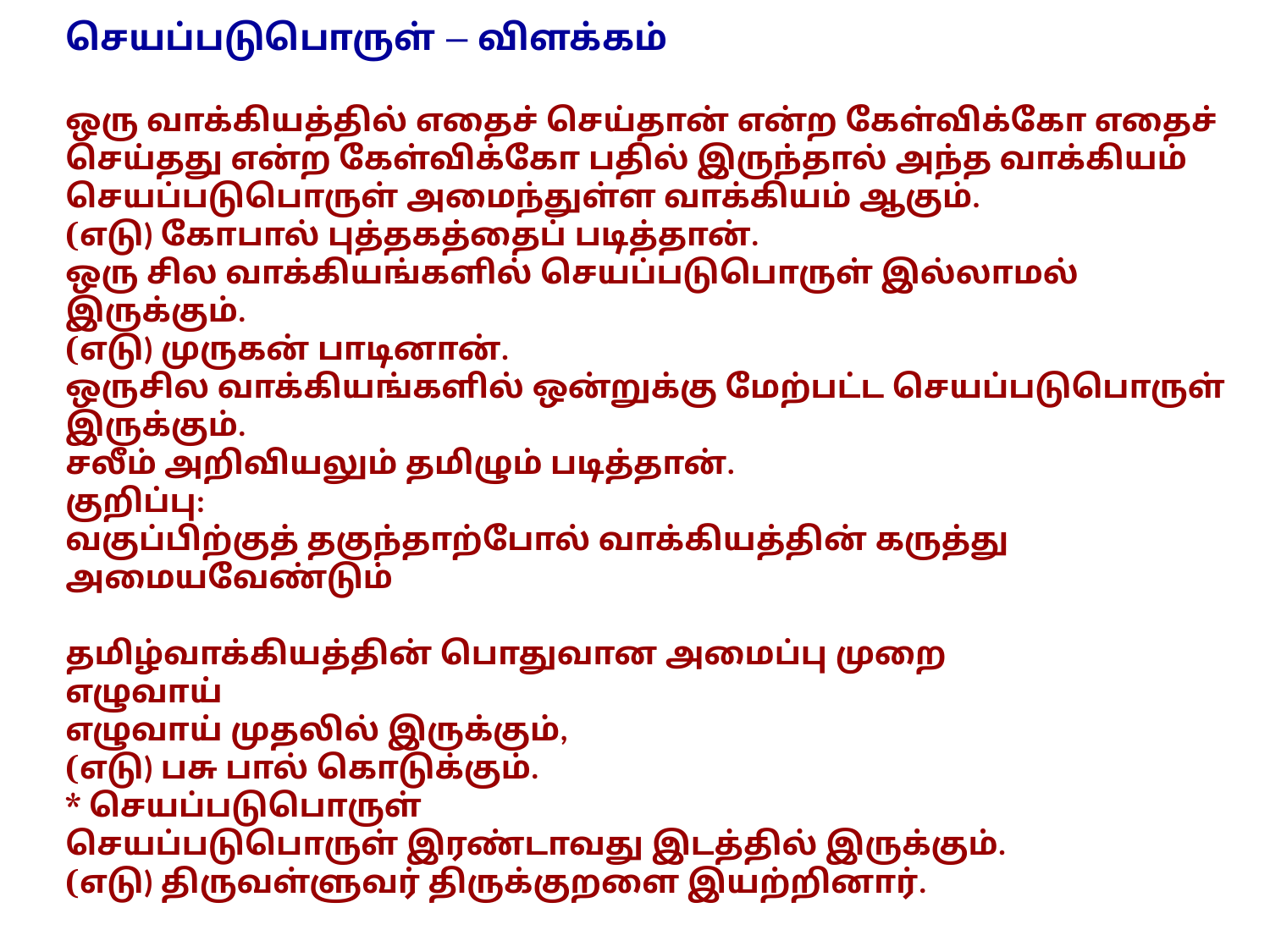

செயப்படுபொருள் – விளக்கம்
ஒரு வாக்கியத்தில் எதைச் செய்தான் என்ற கேள்விக்கோ எதைச் செய்தது என்ற கேள்விக்கோ பதில் இருந்தால் அந்த வாக்கியம் செயப்படுபொருள் அமைந்துள்ள வாக்கியம் ஆகும்.
(எடு) கோபால் புத்தகத்தைப் படித்தான்.
ஒரு சில வாக்கியங்களில் செயப்படுபொருள் இல்லாமல் இருக்கும்.
(எடு) முருகன் பாடினான்.
ஒருசில வாக்கியங்களில் ஒன்றுக்கு மேற்பட்ட செயப்படுபொருள் இருக்கும்.
சலீம் அறிவியலும் தமிழும் படித்தான்.
குறிப்பு:
வகுப்பிற்குத் தகுந்தாற்போல் வாக்கியத்தின் கருத்து அமையவேண்டும்
தமிழ்வாக்கியத்தின் பொதுவான அமைப்பு முறை
எழுவாய்
எழுவாய் முதலில் இருக்கும்,
(எடு) பசு பால் கொடுக்கும்.
* செயப்படுபொருள்
செயப்படுபொருள் இரண்டாவது இடத்தில் இருக்கும்.
(எடு) திருவள்ளுவர் திருக்குறளை இயற்றினார்.